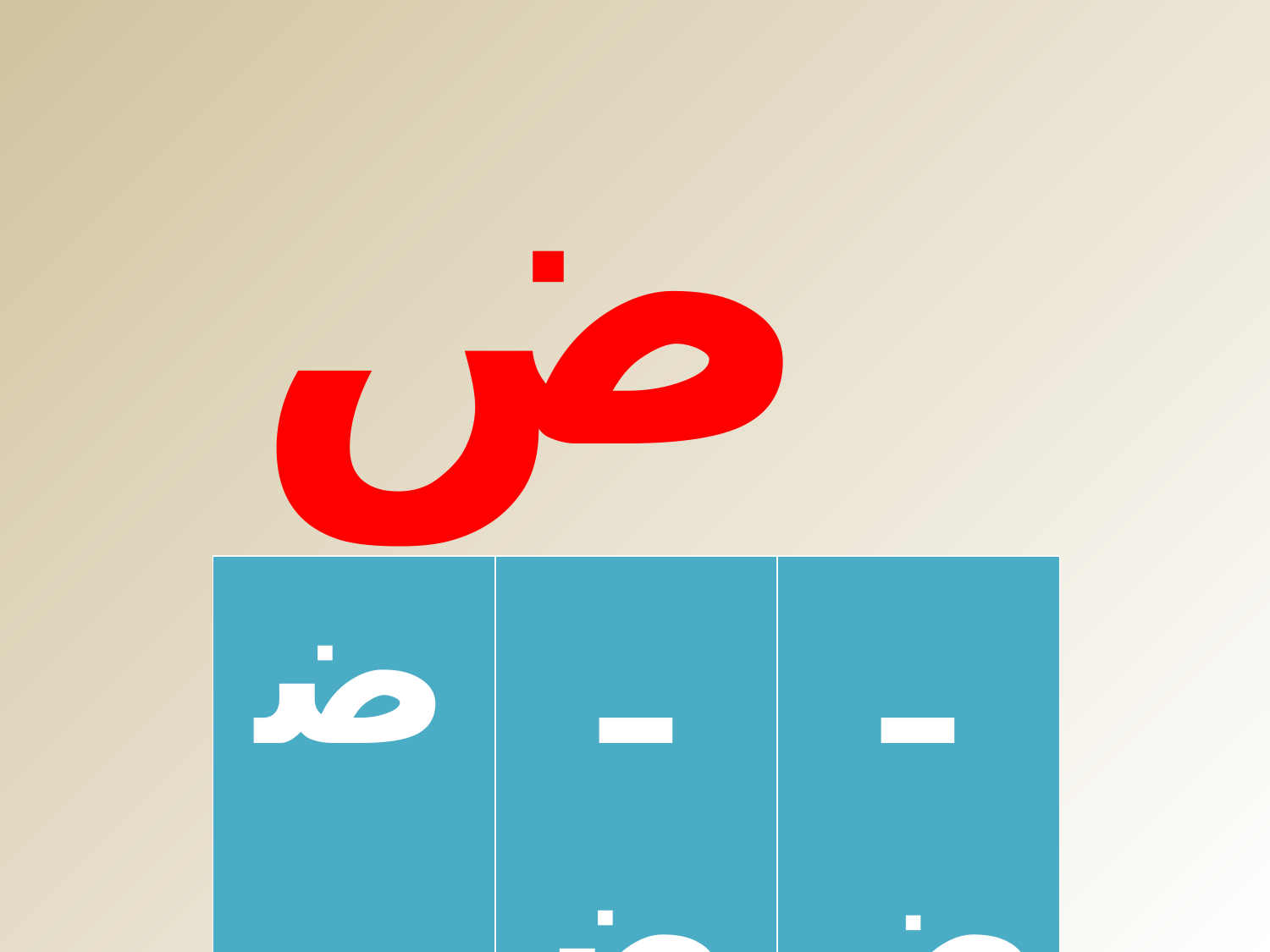

ضَ
| ضـ | ـضـ | ـض |
| --- | --- | --- |